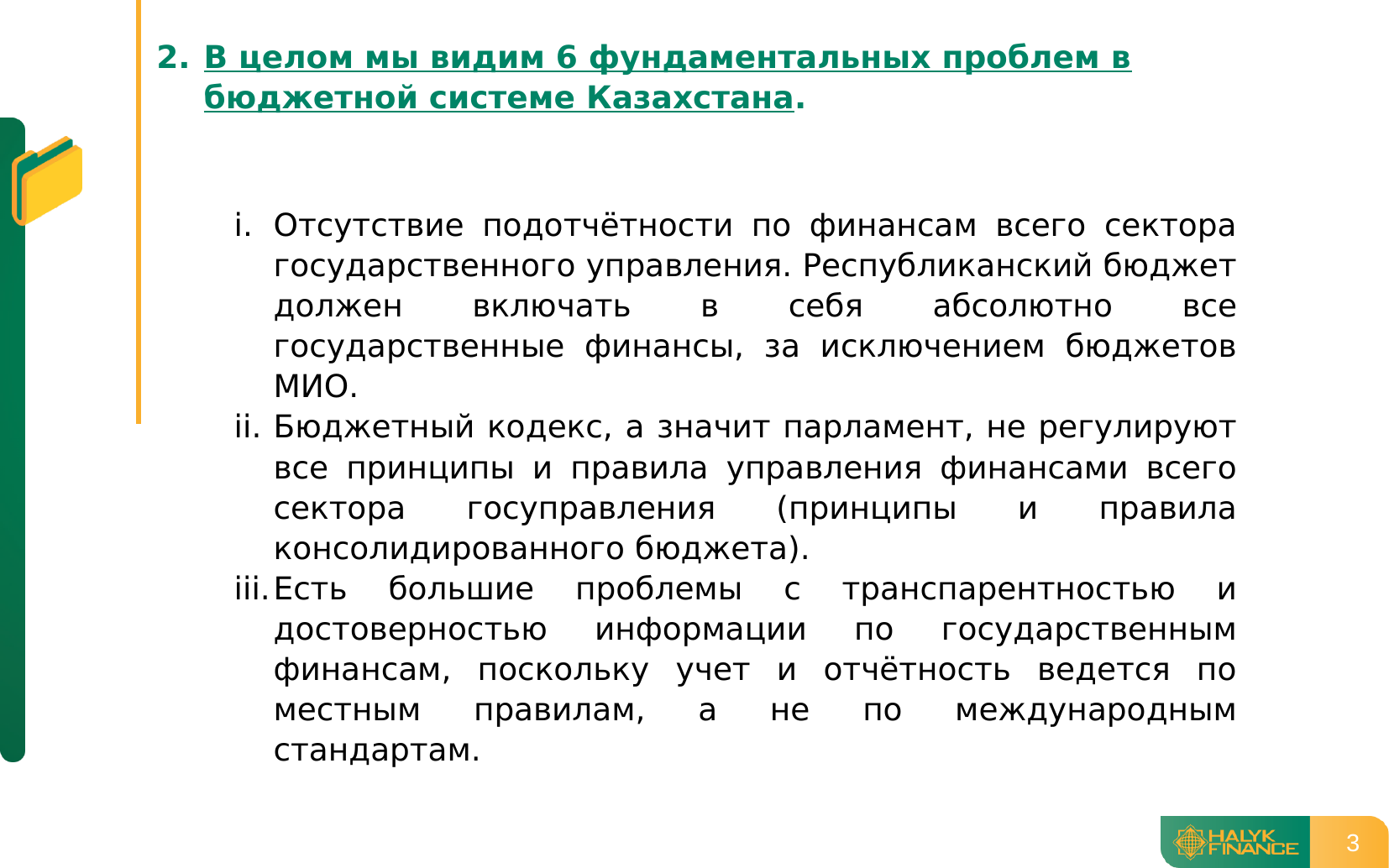

В целом мы видим 6 фундаментальных проблем в бюджетной системе Казахстана.
Отсутствие подотчётности по финансам всего сектора государственного управления. Республиканский бюджет должен включать в себя абсолютно все государственные финансы, за исключением бюджетов МИО.
Бюджетный кодекс, а значит парламент, не регулируют все принципы и правила управления финансами всего сектора госуправления (принципы и правила консолидированного бюджета).
Есть большие проблемы с транспарентностью и достоверностью информации по государственным финансам, поскольку учет и отчётность ведется по местным правилам, а не по международным стандартам.